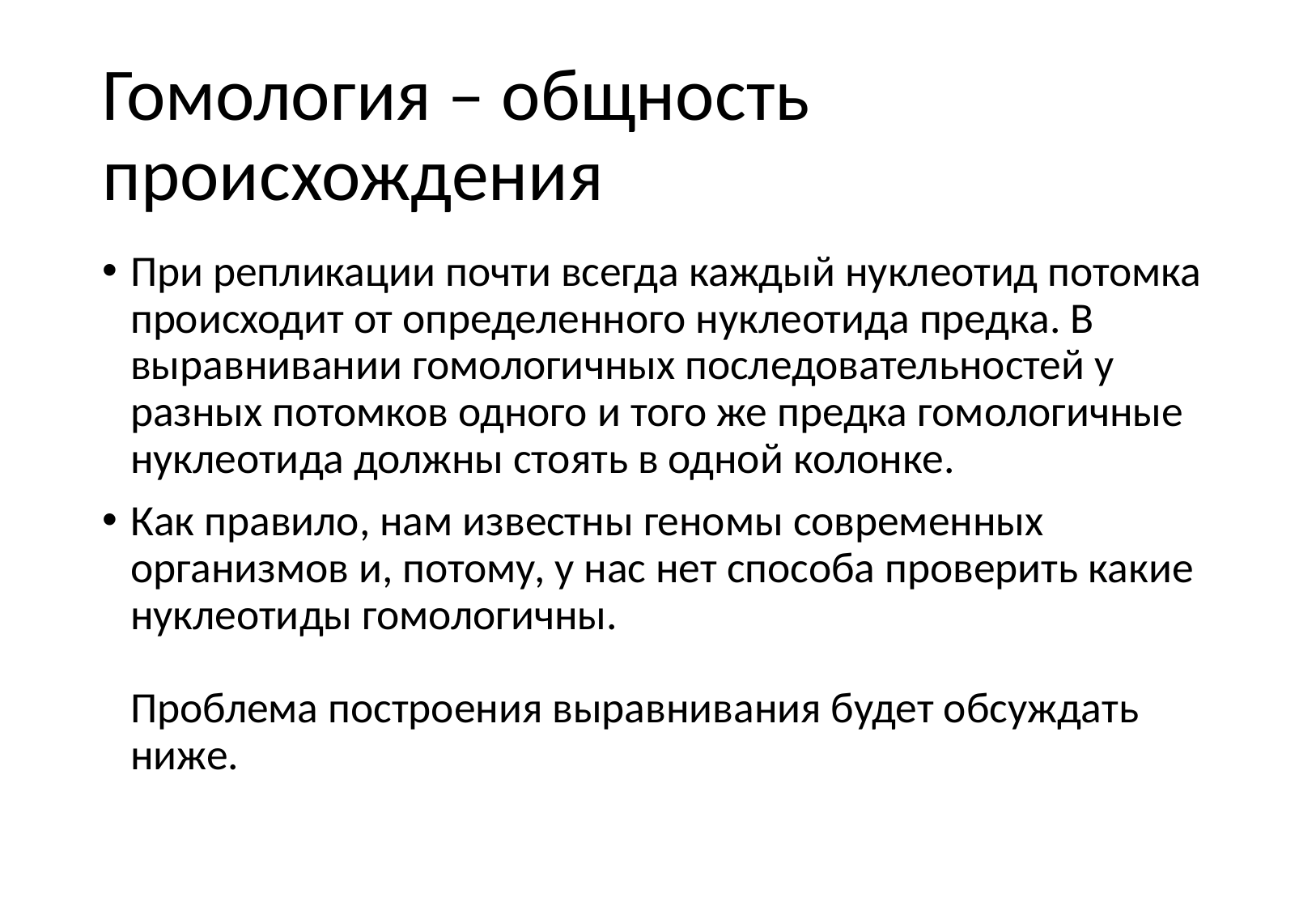

# Гомология – общность происхождения
При репликации почти всегда каждый нуклеотид потомка происходит от определенного нуклеотида предка. В выравнивании гомологичных последовательностей у разных потомков одного и того же предка гомологичные нуклеотида должны стоять в одной колонке.
Как правило, нам известны геномы современных организмов и, потому, у нас нет способа проверить какие нуклеотиды гомологичны.
Проблема построения выравнивания будет обсуждать ниже.